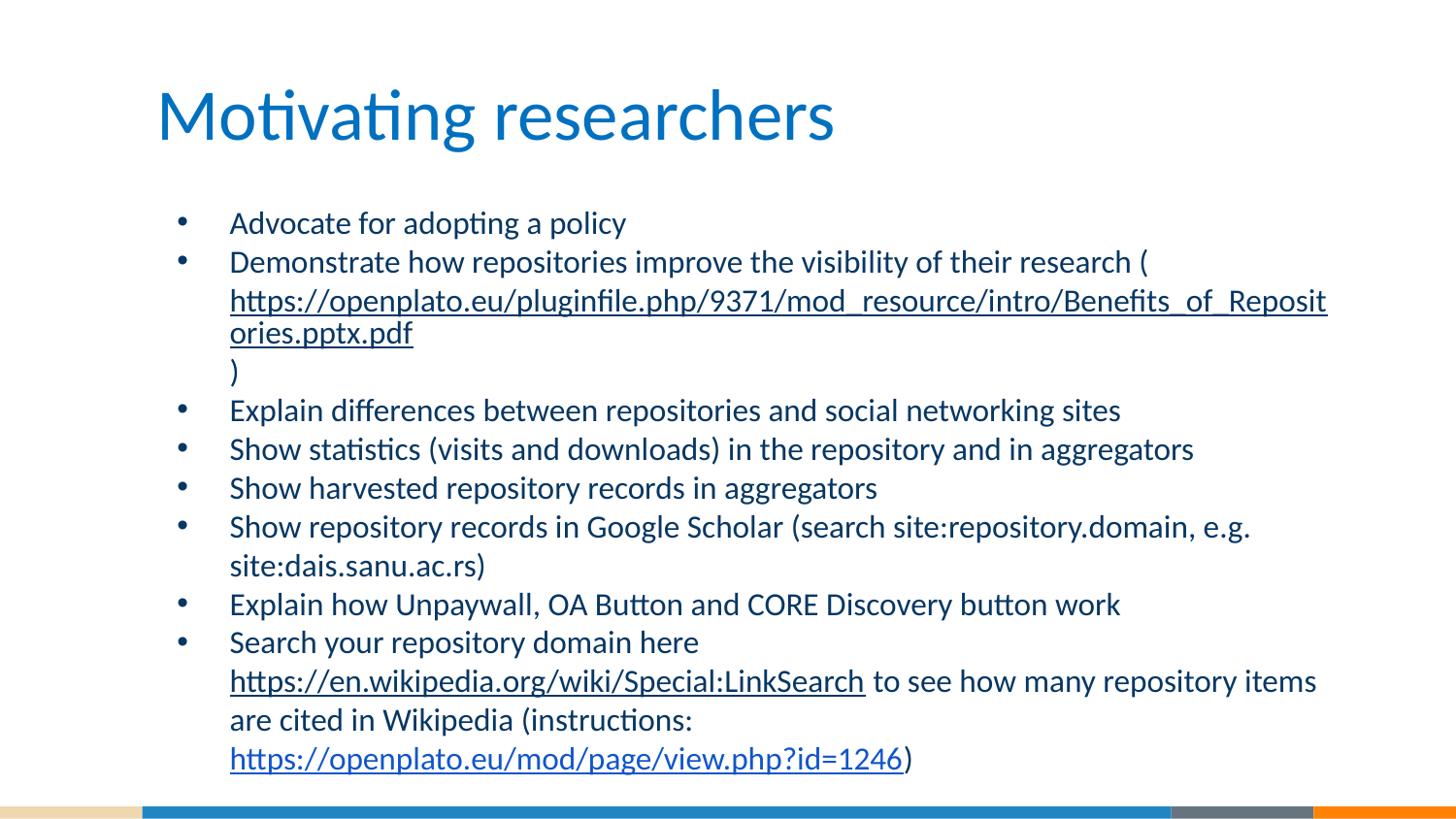

# Motivating researchers
Advocate for adopting a policy
Demonstrate how repositories improve the visibility of their research (https://openplato.eu/pluginfile.php/9371/mod_resource/intro/Benefits_of_Repositories.pptx.pdf)
Explain differences between repositories and social networking sites
Show statistics (visits and downloads) in the repository and in aggregators
Show harvested repository records in aggregators
Show repository records in Google Scholar (search site:repository.domain, e.g. site:dais.sanu.ac.rs)
Explain how Unpaywall, OA Button and CORE Discovery button work
Search your repository domain here https://en.wikipedia.org/wiki/Special:LinkSearch to see how many repository items are cited in Wikipedia (instructions: https://openplato.eu/mod/page/view.php?id=1246)